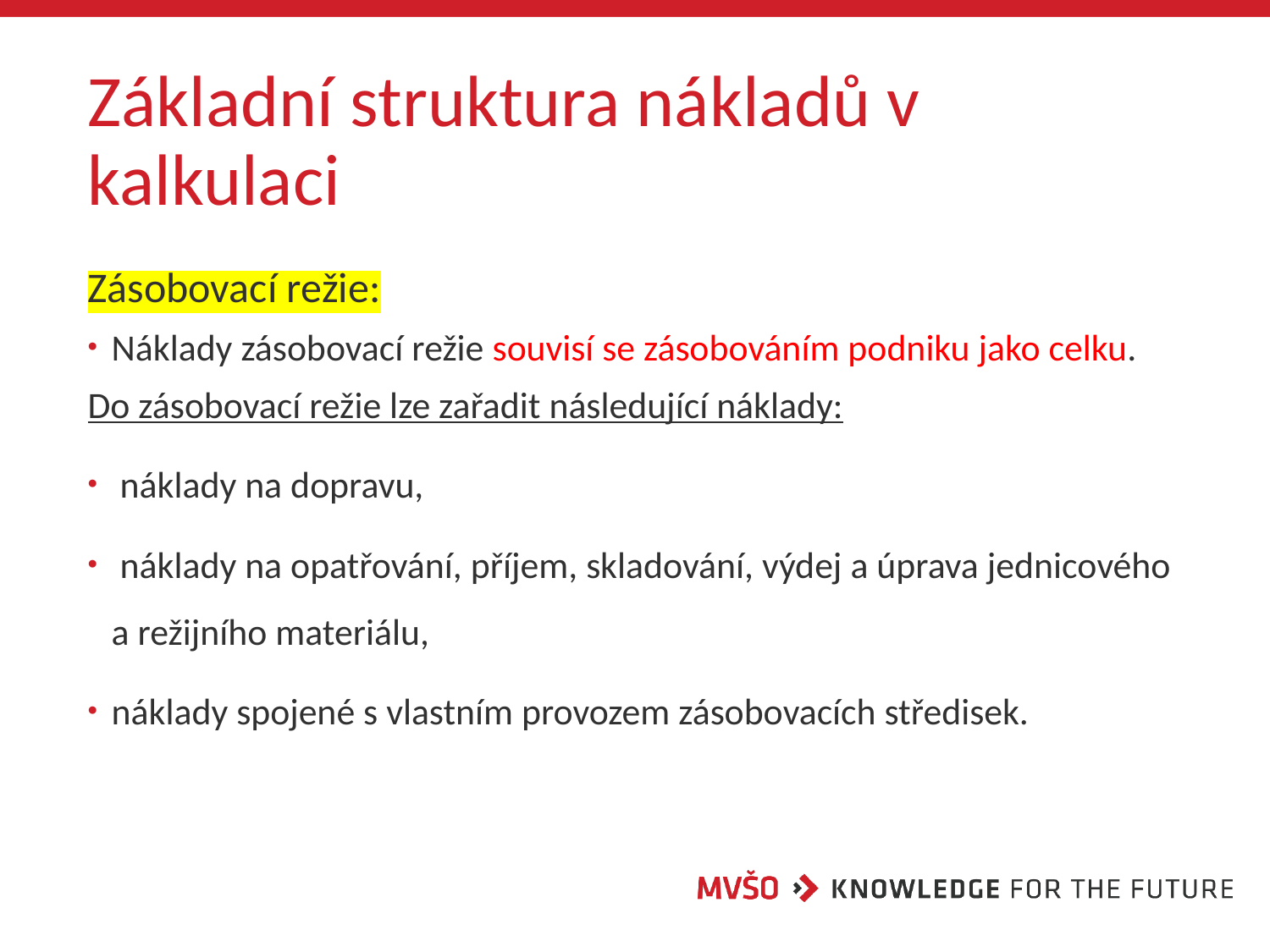

# Základní struktura nákladů v kalkulaci
Zásobovací režie:
Náklady zásobovací režie souvisí se zásobováním podniku jako celku.
Do zásobovací režie lze zařadit následující náklady:
 náklady na dopravu,
 náklady na opatřování, příjem, skladování, výdej a úprava jednicového a režijního materiálu,
náklady spojené s vlastním provozem zásobovacích středisek.